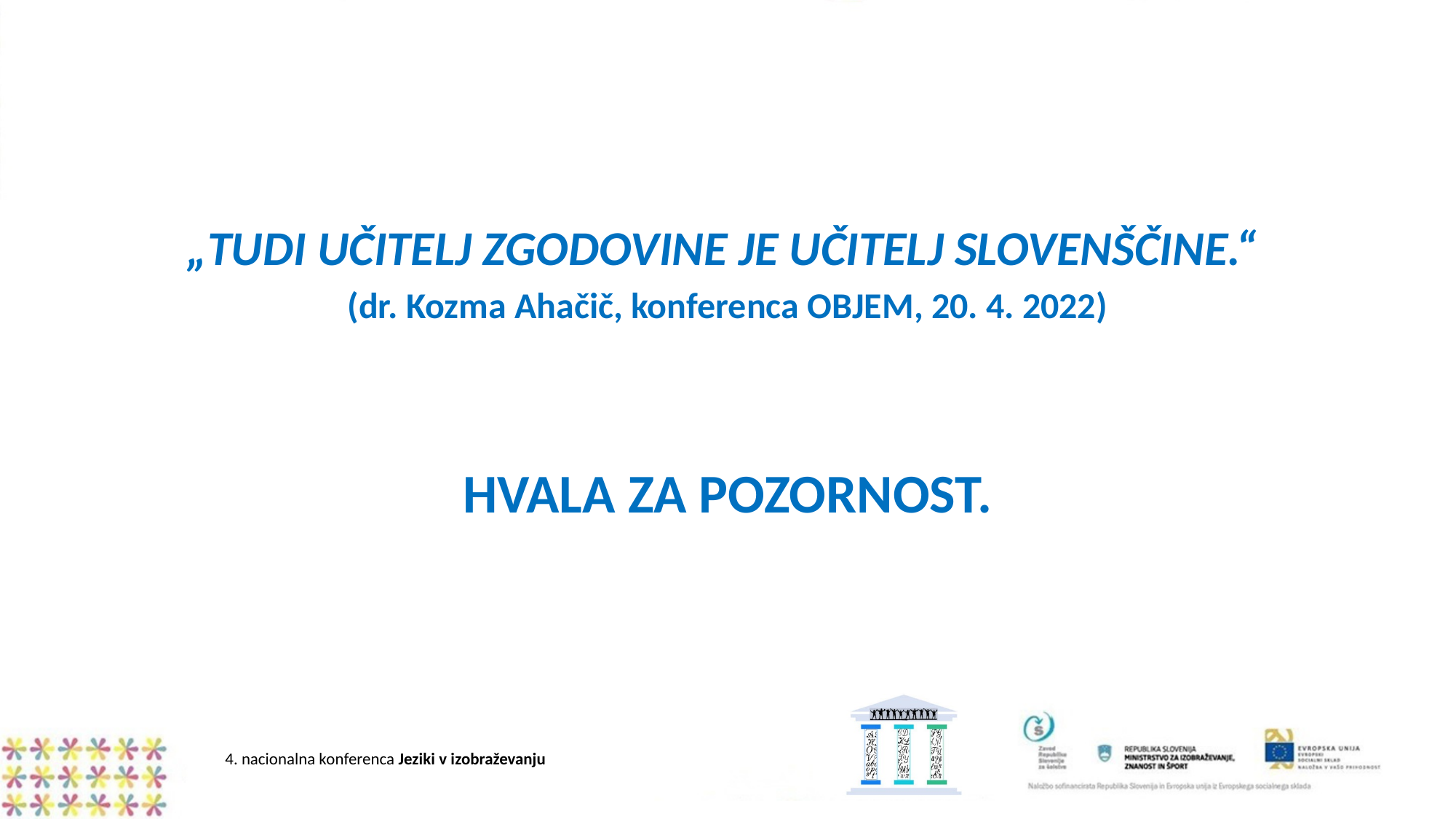

#
„TUDI UČITELJ ZGODOVINE JE UČITELJ SLOVENŠČINE.“
(dr. Kozma Ahačič, konferenca OBJEM, 20. 4. 2022)

HVALA ZA POZORNOST.